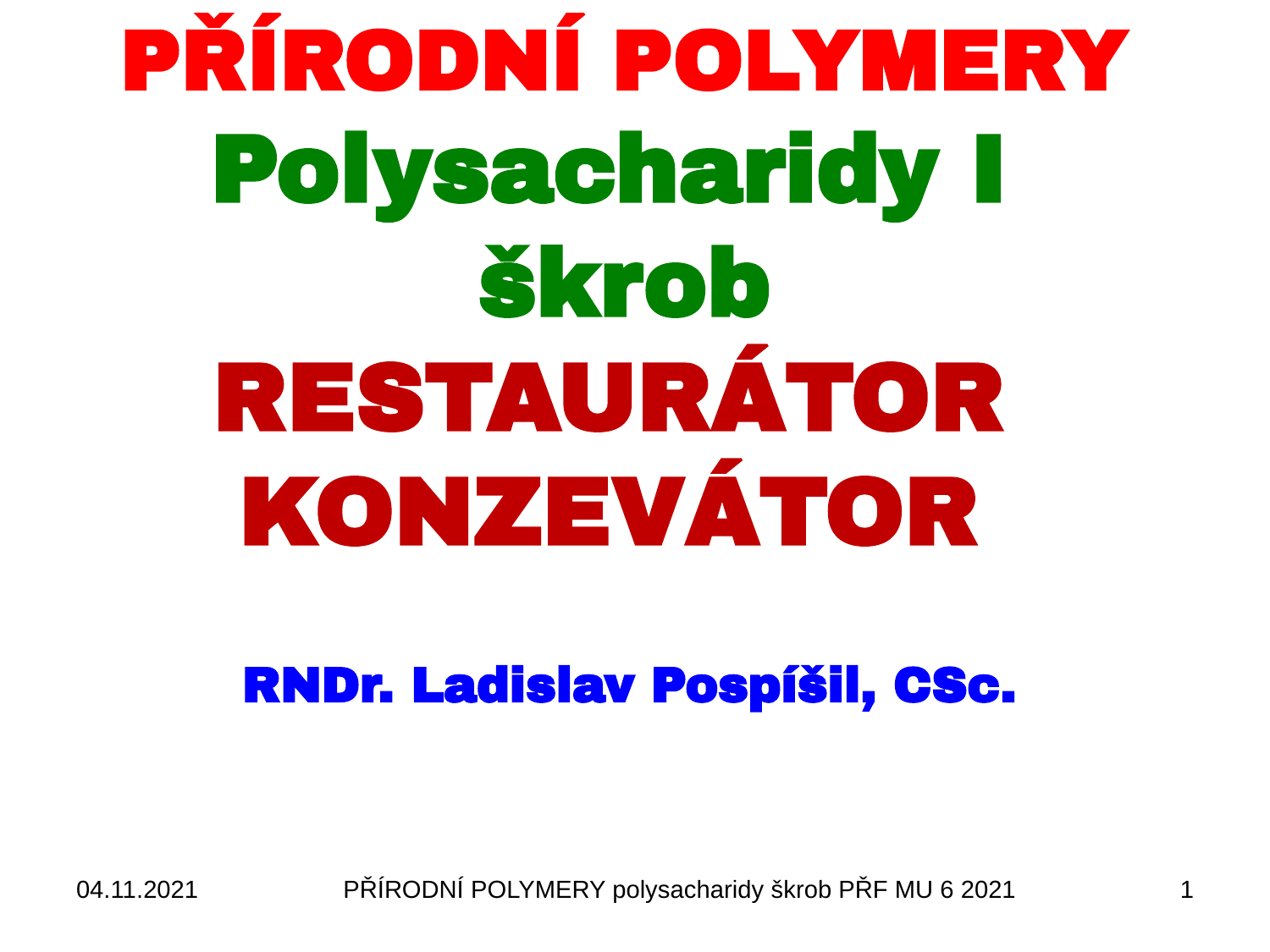

# PŘÍRODNÍ POLYMERY Polysacharidy I  škrob RESTAURÁTOR  KONZEVÁTOR
RNDr. Ladislav Pospíšil, CSc.
04.11.2021
PŘÍRODNÍ POLYMERY polysacharidy škrob PŘF MU 6 2021
1